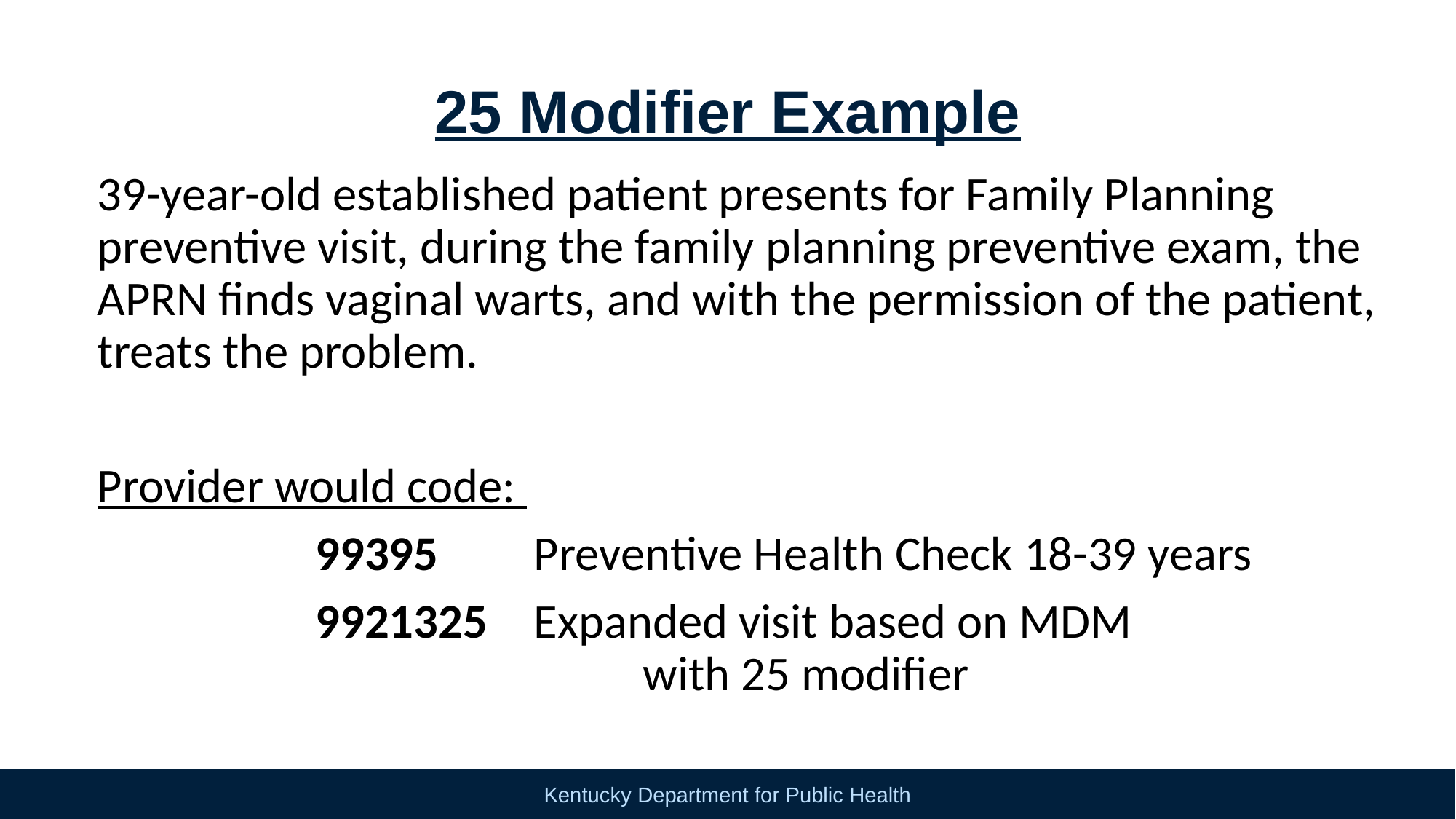

# 25 Modifier Example
39-year-old established patient presents for Family Planning preventive visit, during the family planning preventive exam, the APRN finds vaginal warts, and with the permission of the patient, treats the problem.

Provider would code:
			99395 	Preventive Health Check 18-39 years
			9921325 	Expanded visit based on MDM 							with 25 modifier
45